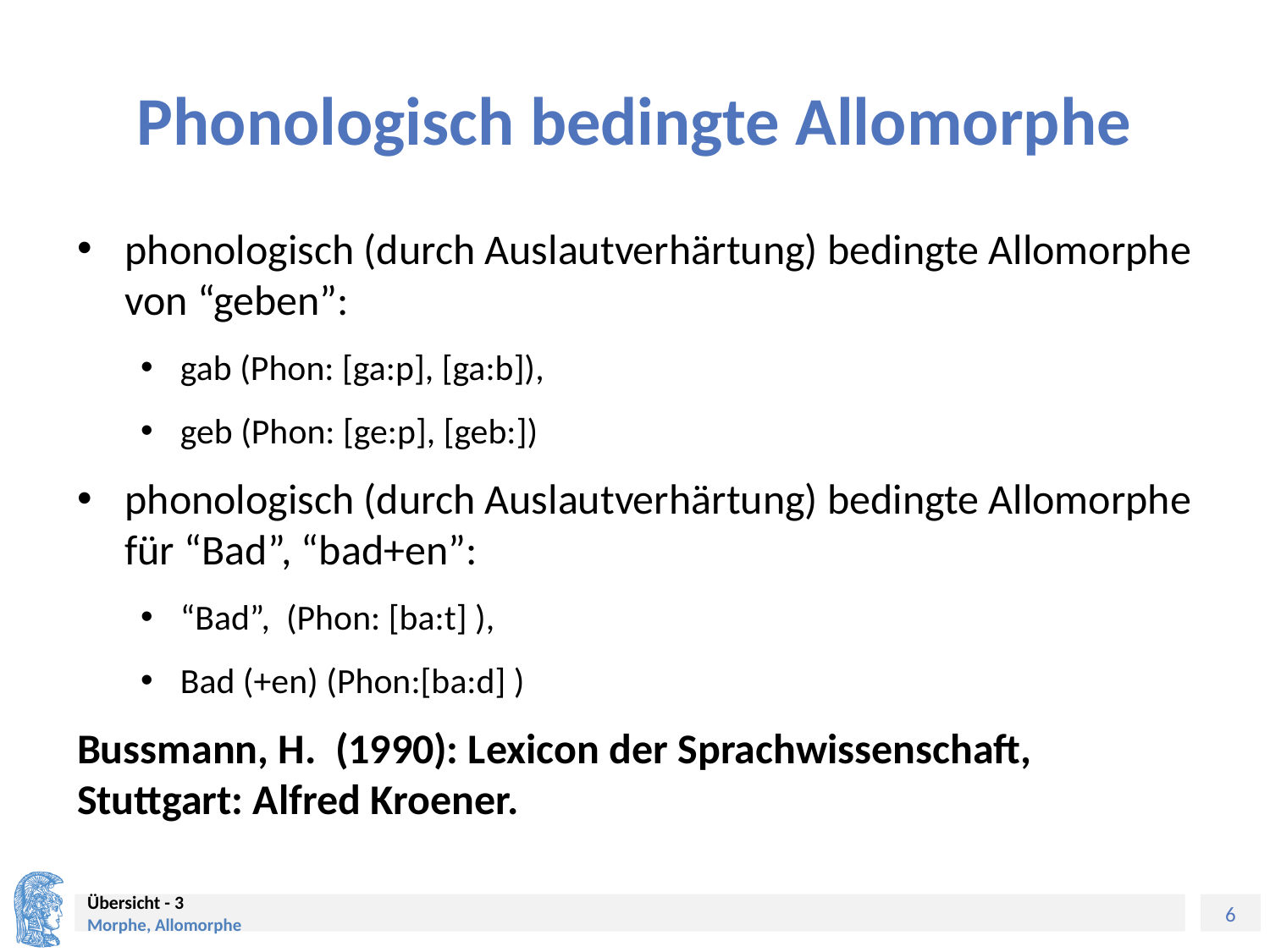

# Phonologisch bedingte Allomorphe
phonologisch (durch Auslautverhärtung) bedingte Allomorphe von “geben”:
gab (Phon: [ga:p], [ga:b]),
geb (Phon: [ge:p], [geb:])
phonologisch (durch Auslautverhärtung) bedingte Allomorphe für “Bad”, “bad+en”:
“Bad”,  (Phon: [ba:t] ),
Bad (+en) (Phon:[ba:d] )
Bussmann, H.  (1990): Lexicon der Sprachwissenschaft, Stuttgart: Alfred Kroener.